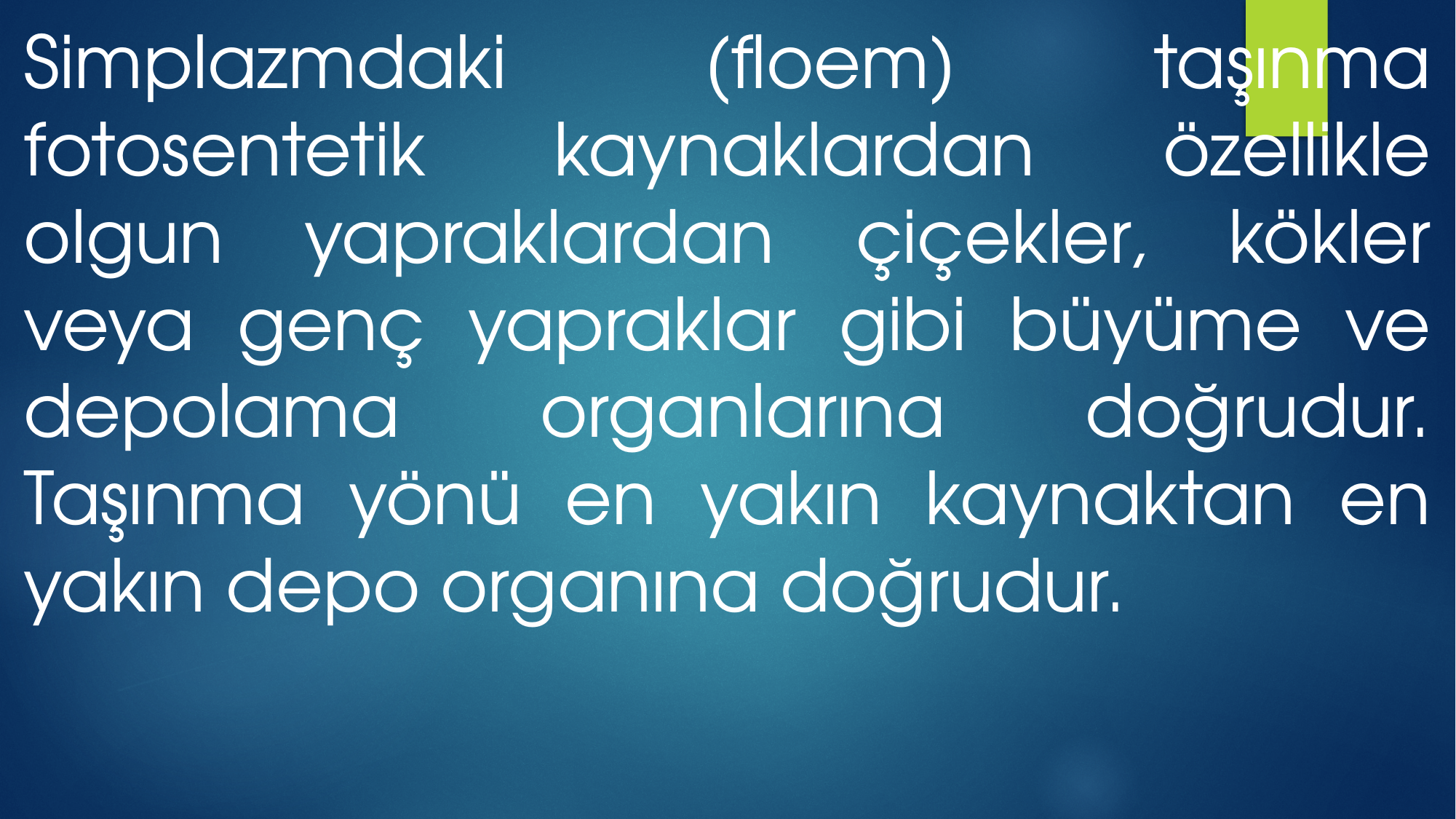

Simplazmdaki (floem) taşınma fotosentetik kaynaklardan özellikle olgun yapraklardan çiçekler, kökler veya genç yapraklar gibi büyüme ve depolama organlarına doğrudur. Taşınma yönü en yakın kaynaktan en yakın depo organına doğrudur.